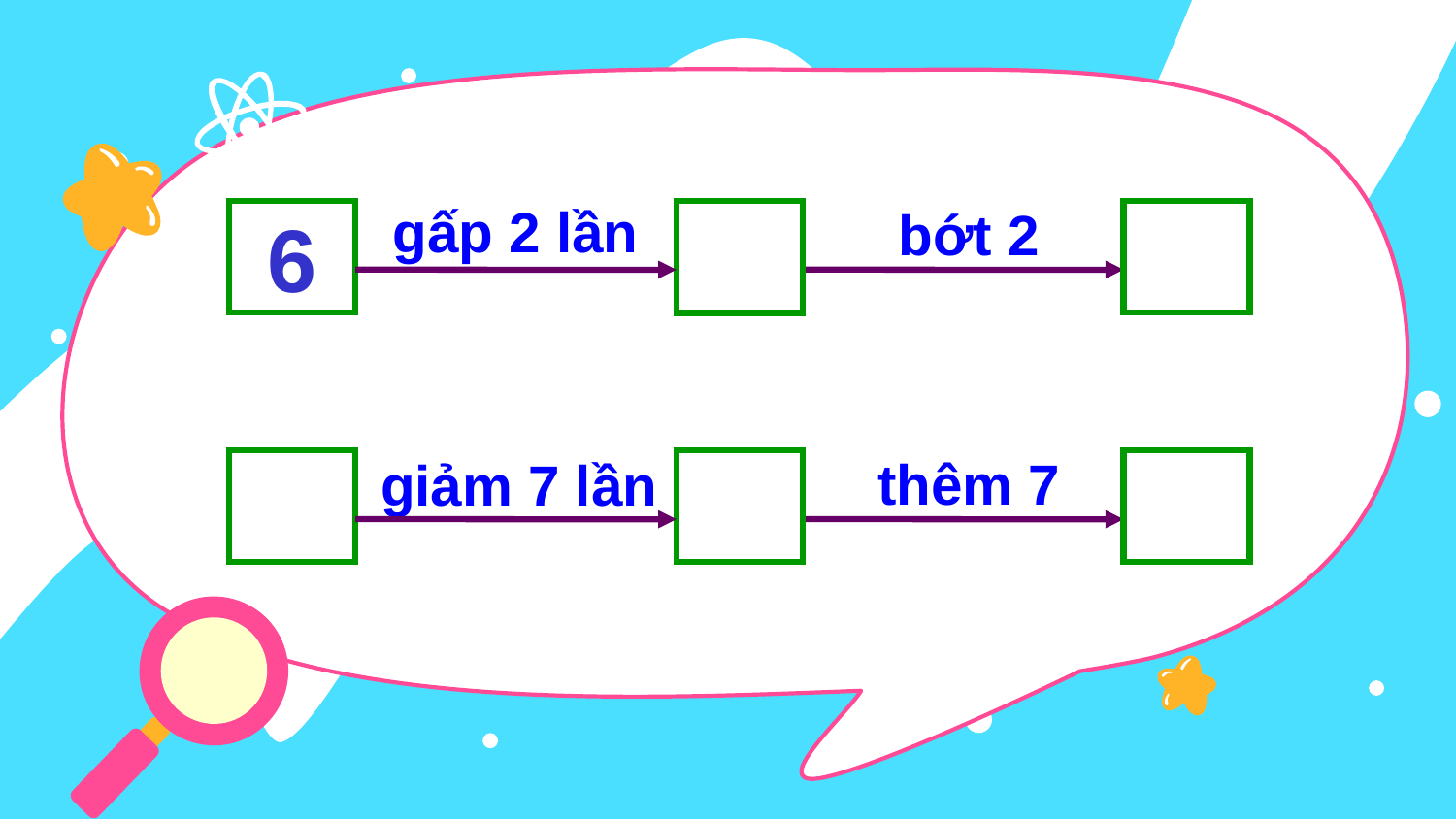

gấp 2 lần
bớt 2
6
12
10

thêm 7
giảm 7 lần
56
8
15